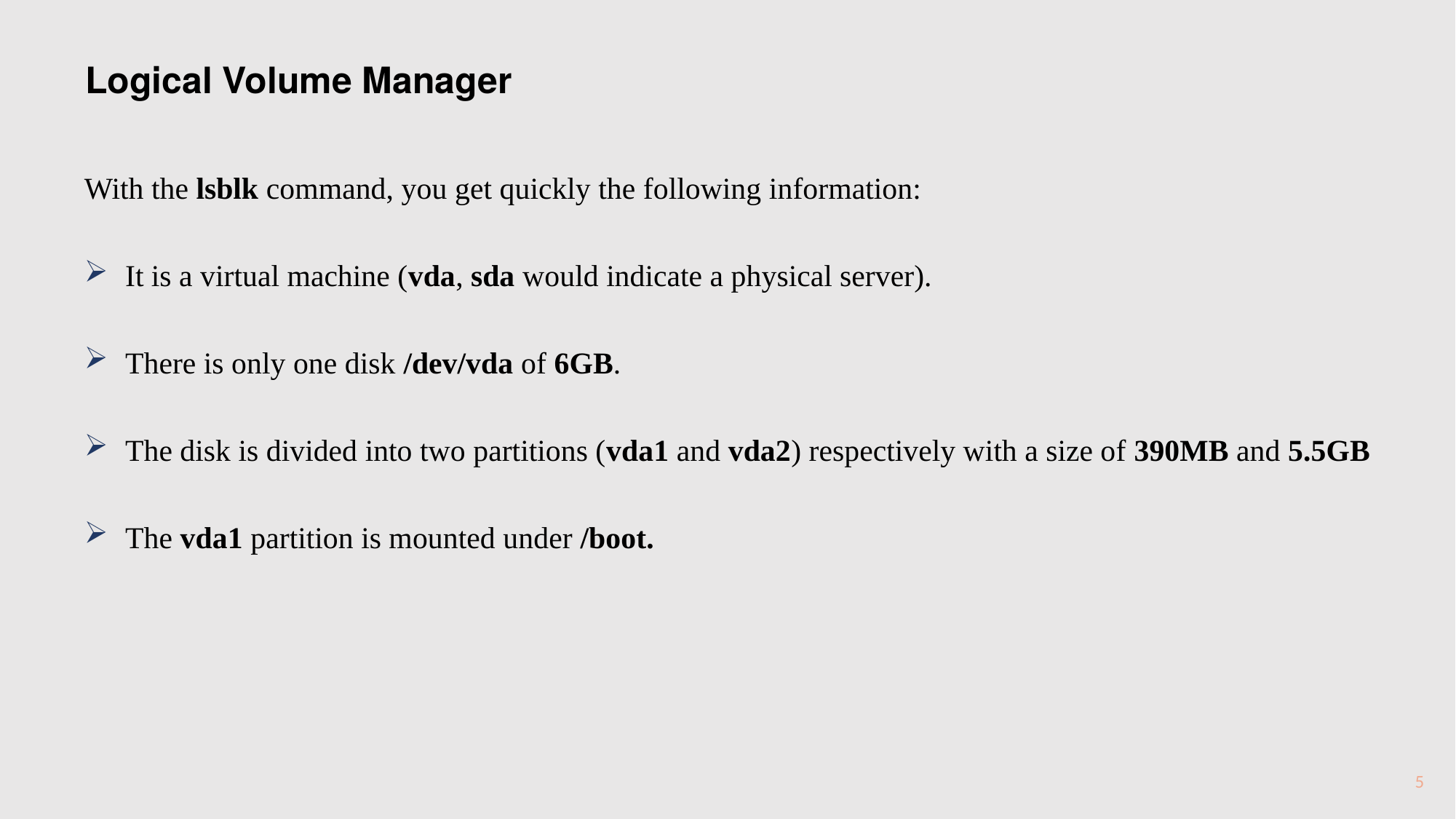

Logical Volume Manager
With the lsblk command, you get quickly the following information:

It is a virtual machine (vda, sda would indicate a physical server).

There is only one disk /dev/vda of 6GB.

The disk is divided into two partitions (vda1 and vda2) respectively with a size of 390MB and 5.5GB

The vda1 partition is mounted under /boot.
5